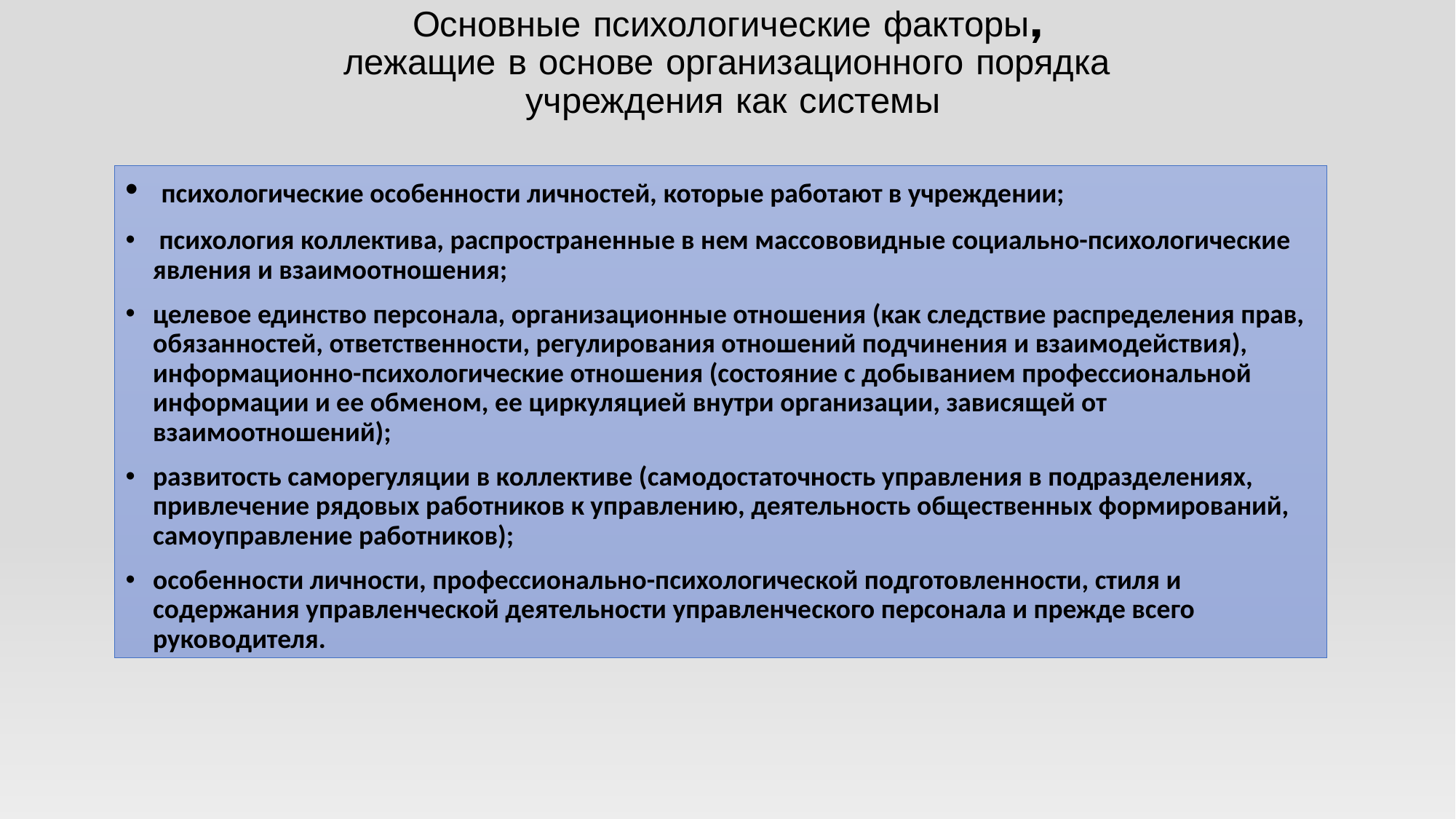

# Основные психологические факторы, лежащие в основе организационного порядка учреждения как системы
 психологические особенности личностей, которые работают в учреждении;
 психология коллектива, распространенные в нем массововидные социально-психологические явления и взаимоотношения;
целевое единство персонала, организационные отношения (как следствие распределения прав, обязанностей, ответственности, регулирования отношений подчинения и взаимодействия), информационно-психологические отношения (состояние с добыванием профессиональной информации и ее обменом, ее циркуляцией внутри организации, зависящей от взаимоотношений);
развитость саморегуляции в коллективе (самодостаточность управления в подразделениях, привлечение рядовых работников к управлению, деятельность общественных формирований, самоуправление работников);
особенности личности, профессионально-психологической подготовленности, стиля и содержания управленческой деятельности управленческого персонала и прежде всего руководителя.